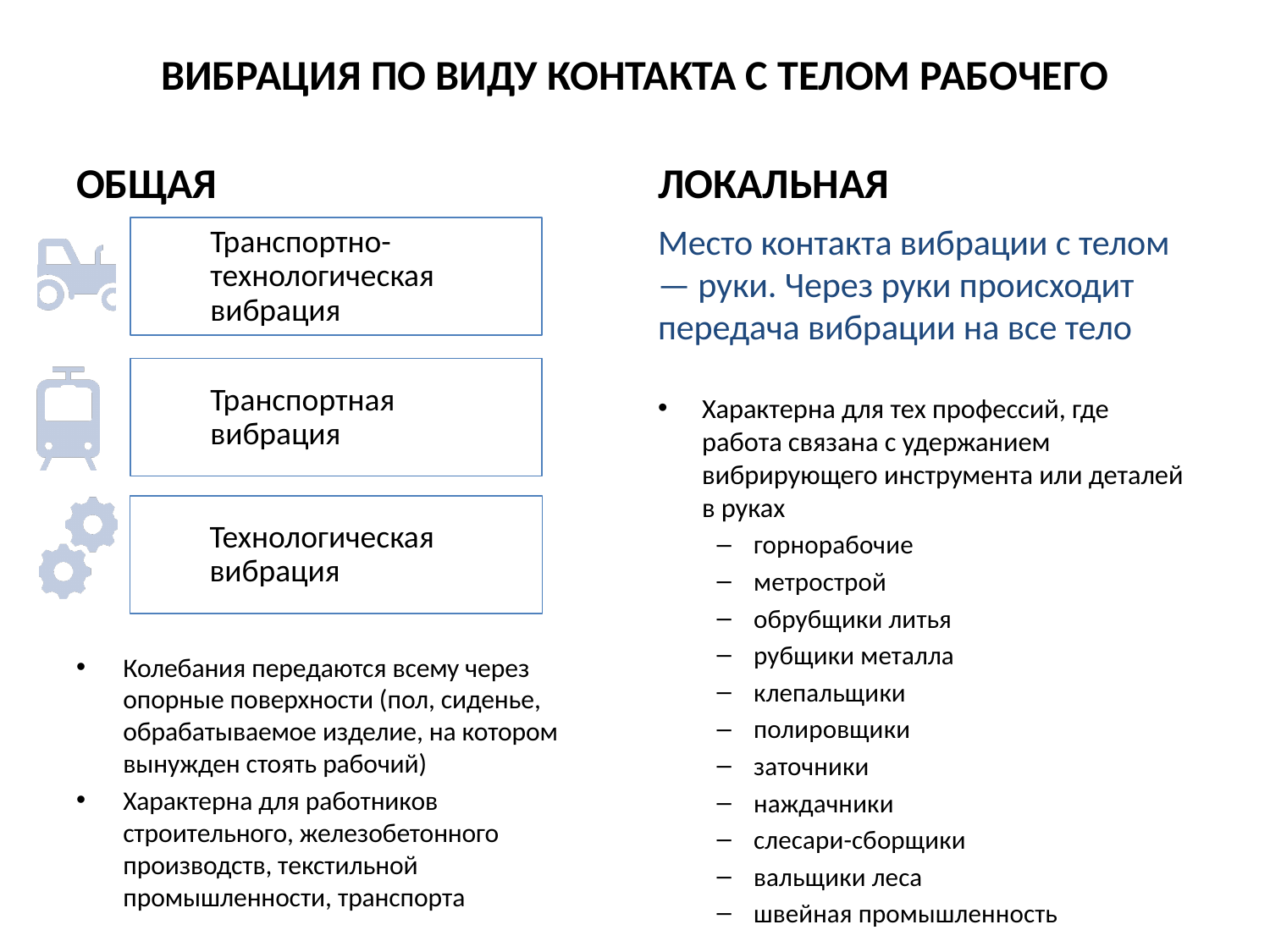

# ВИБРАЦИЯ ПО ВИДУ КОНТАКТА С ТЕЛОМ РАБОЧЕГО
ОБЩАЯ
ЛОКАЛЬНАЯ
Транспортно-технологическая             вибрация
Транспортная вибрация
Технологическая              вибрация
Место контакта вибрации с телом — руки. Через руки происходит передача вибрации на все тело

Характерна для тех профессий, где работа связана с удержанием вибрирующего инструмента или деталей в руках
горнорабочие
метрострой
обрубщики литья
рубщики металла
клепальщики
полировщики
заточники
наждачники
слесари-сборщики
вальщики леса
швейная промышленность
Колебания передаются всему через опорные поверхности (пол, сиденье, обрабатываемое изделие, на котором вынужден стоять рабочий)
Характерна для работников строительного, железобетонного производств, текстильной промышленности, транспорта